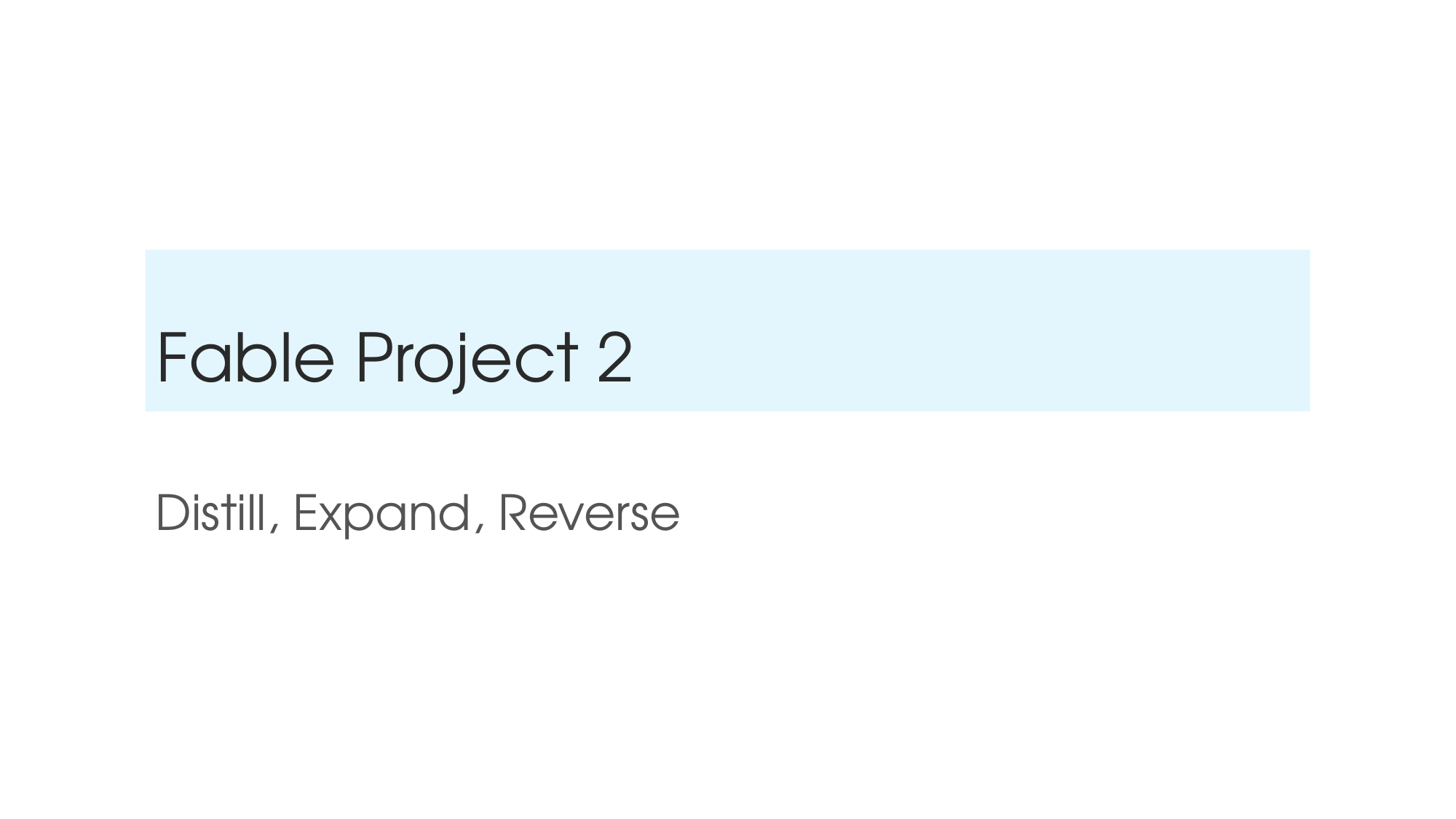

# Fable Project 2
Distill, Expand, Reverse